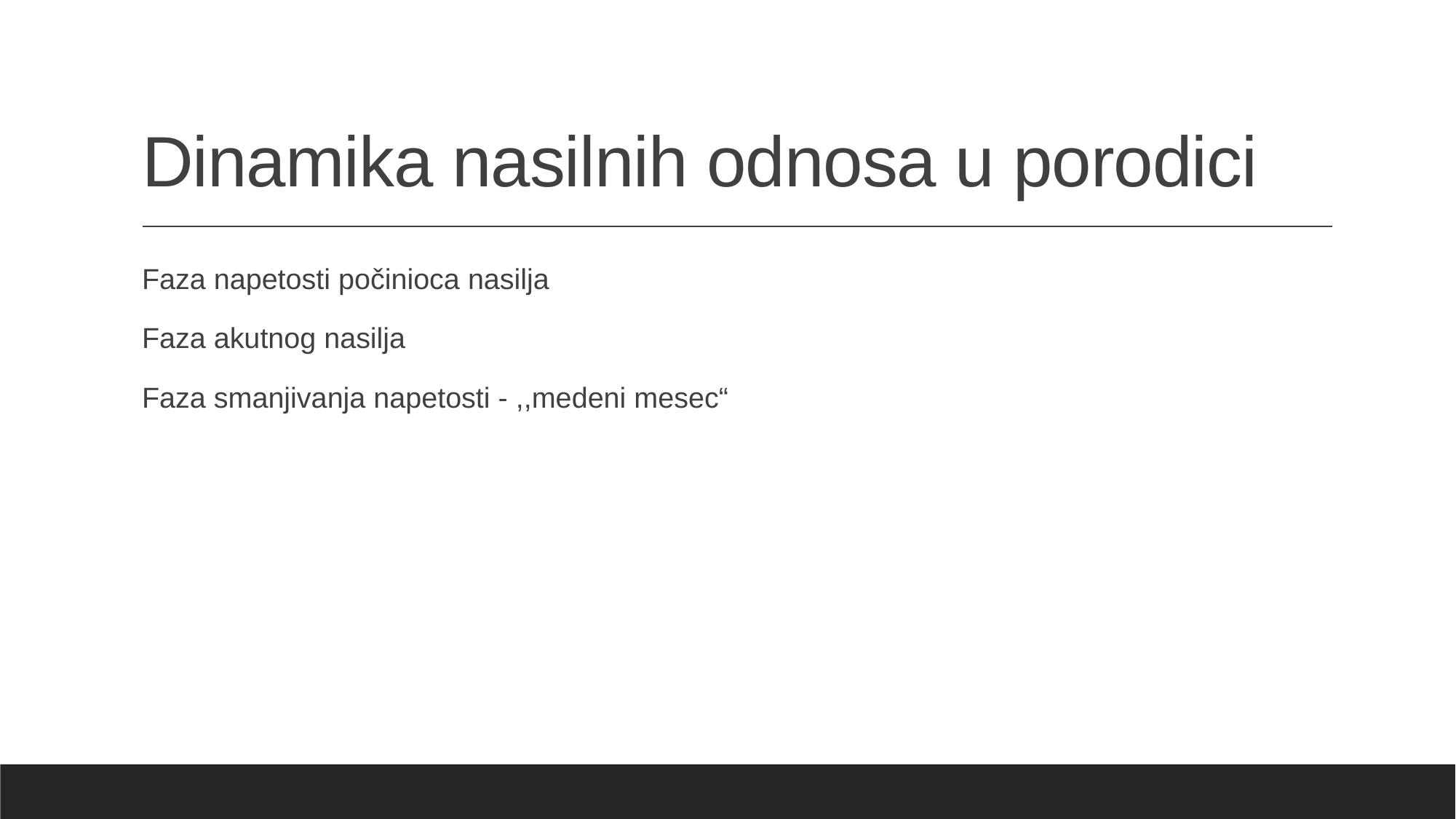

# Dinamika nasilnih odnosa u porodici
Faza napetosti počinioca nasilja
Faza akutnog nasilja
Faza smanjivanja napetosti - ,,medeni mesec“